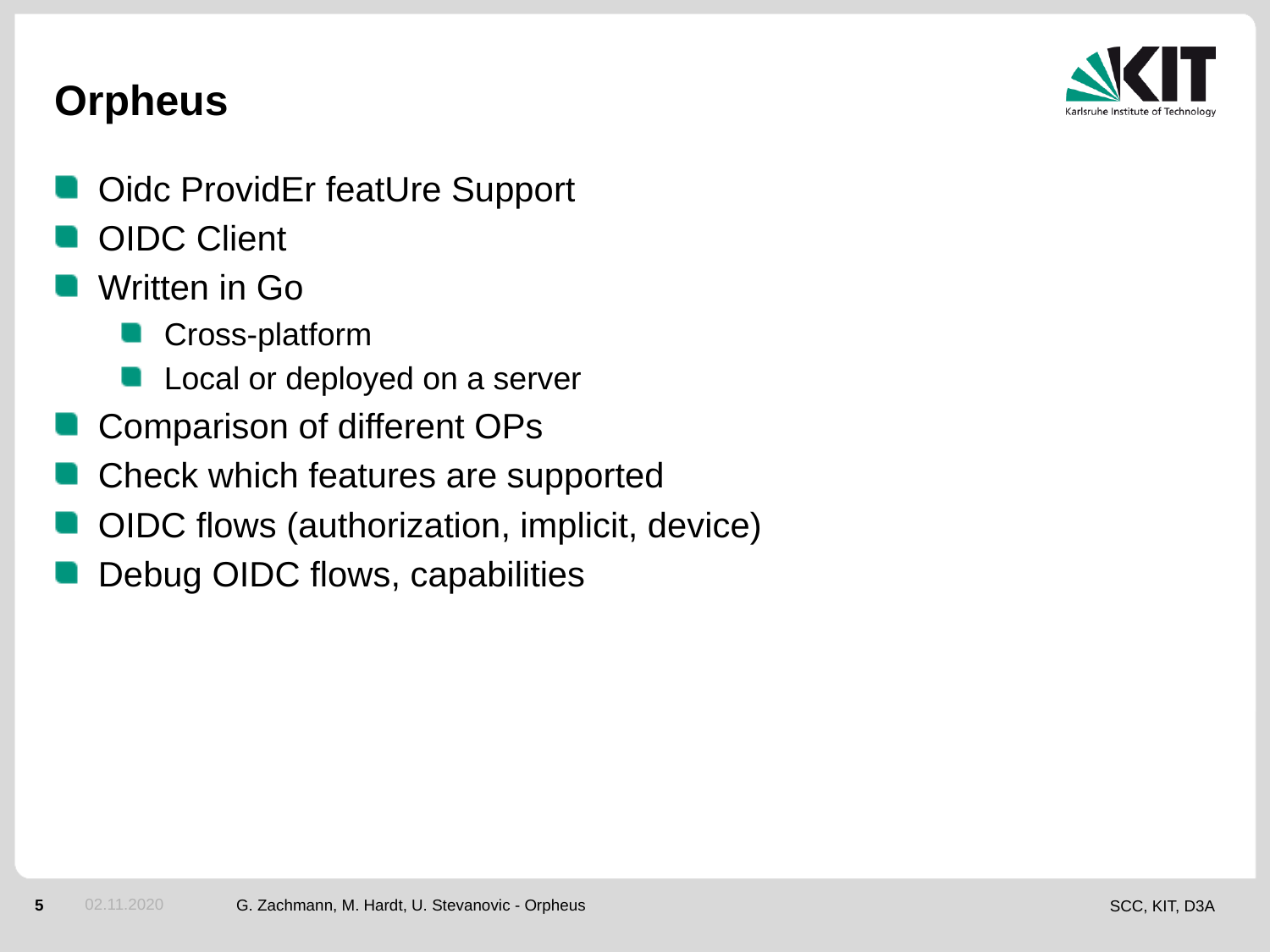

# Orpheus
Oidc ProvidEr featUre Support
OIDC Client
Written in Go
Cross-platform
Local or deployed on a server
Comparison of different OPs
Check which features are supported
OIDC flows (authorization, implicit, device)
Debug OIDC flows, capabilities

02.11.2020
G. Zachmann, M. Hardt, U. Stevanovic - Orpheus